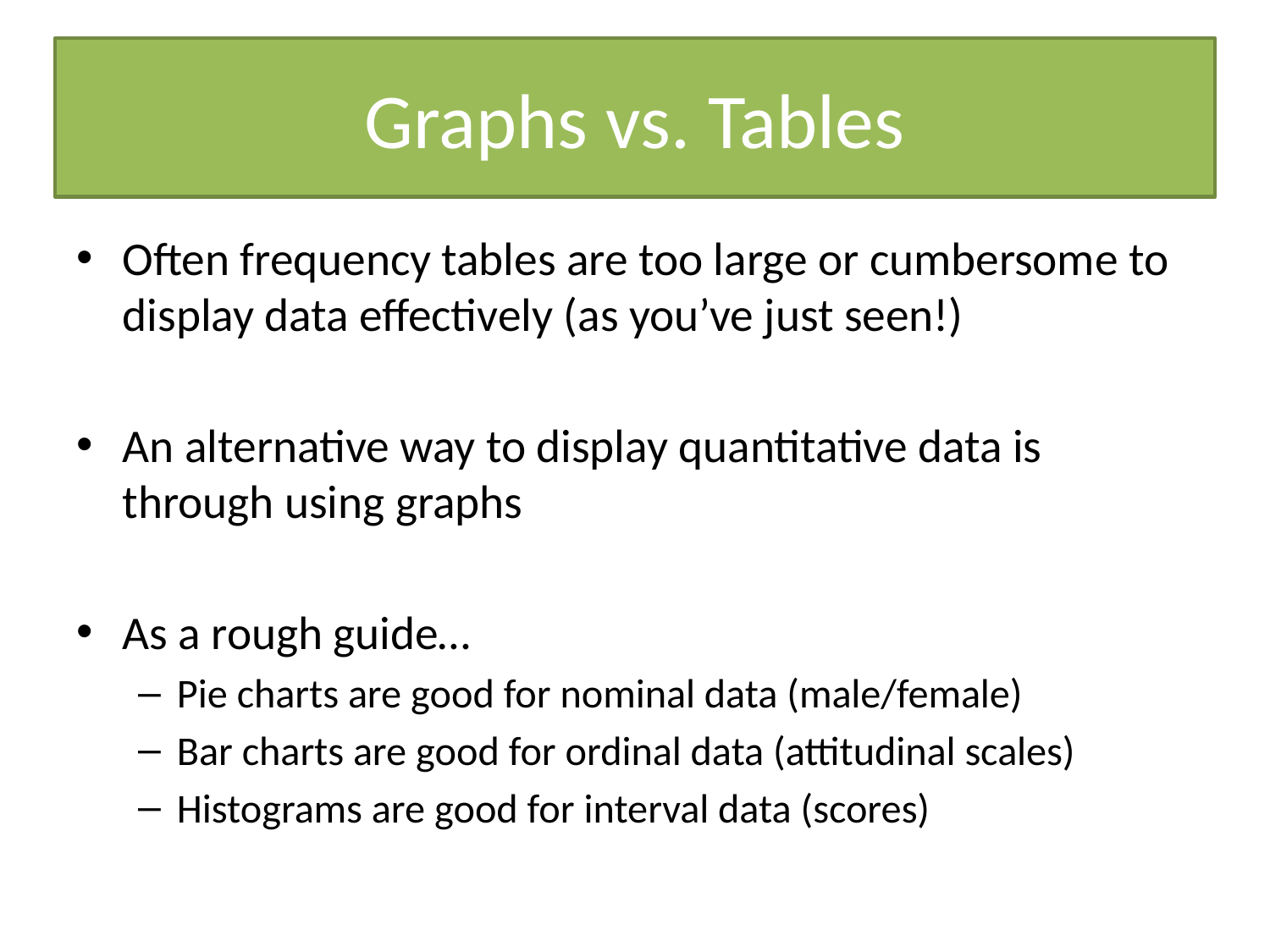

# Graphs vs. Tables
Often frequency tables are too large or cumbersome to display data effectively (as you’ve just seen!)

An alternative way to display quantitative data is through using graphs

As a rough guide…
Pie charts are good for nominal data (male/female)
Bar charts are good for ordinal data (attitudinal scales)
Histograms are good for interval data (scores)